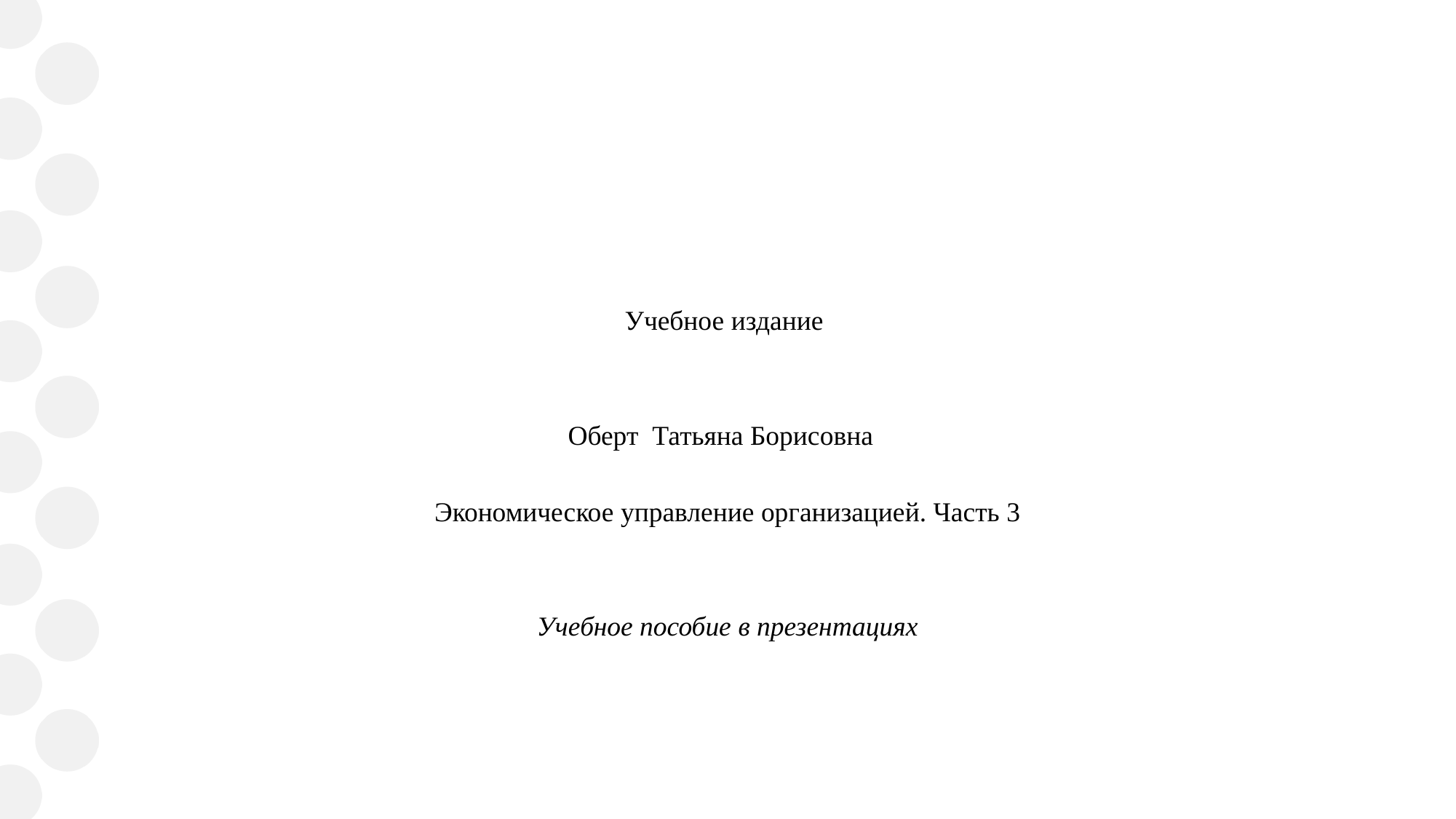

Учебное издание

Оберт  Татьяна Борисовна

Экономическое управление организацией. Часть 3

Учебное пособие в презентациях